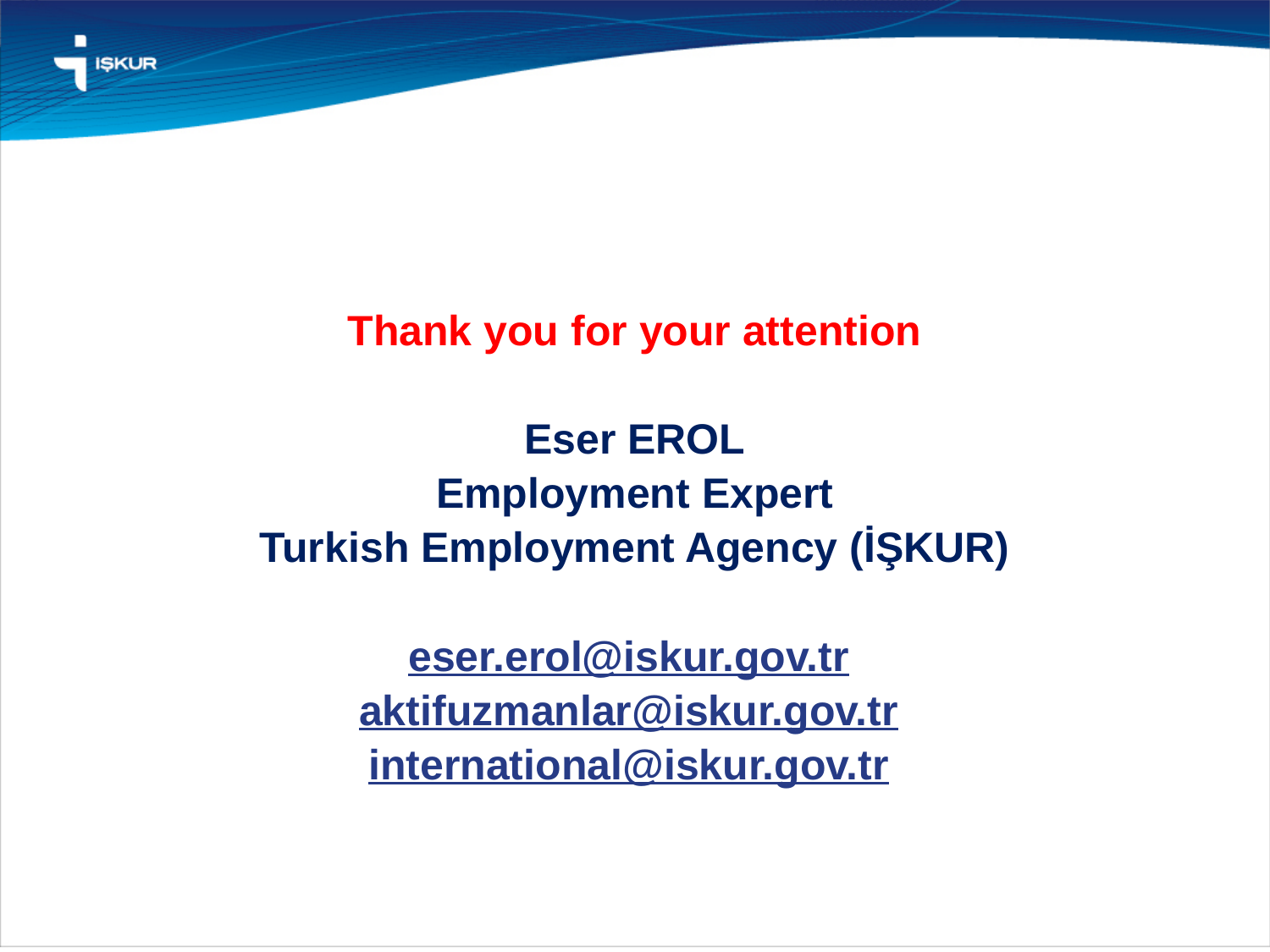

Thank you for your attention

Eser EROL
Employment Expert
Turkish Employment Agency (İŞKUR)

eser.erol@iskur.gov.tr
aktifuzmanlar@iskur.gov.tr
international@iskur.gov.tr